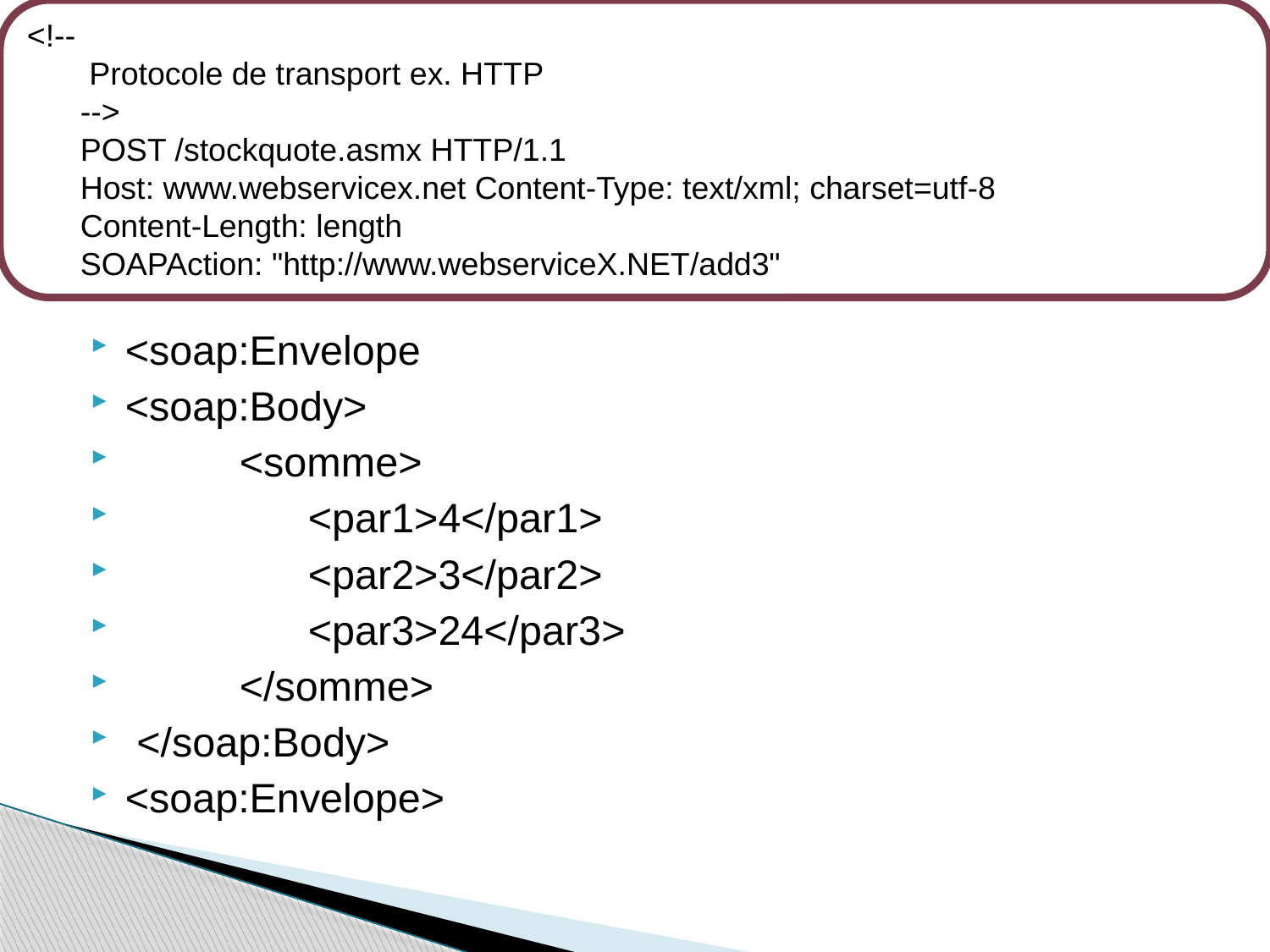

<!--
       Protocole de transport ex. HTTP
      -->
      POST /stockquote.asmx HTTP/1.1
      Host: www.webservicex.net Content-Type: text/xml; charset=utf-8
      Content-Length: length
      SOAPAction: "http://www.webserviceX.NET/add3"
# EXEMPLE  pour appeler la méthode du service précédant add 3  on ecrit  le message SOAP suivant:

<soap:Envelope
<soap:Body>
          <somme>
                <par1>4</par1>
                <par2>3</par2>
                <par3>24</par3>
          </somme>
 </soap:Body>
<soap:Envelope>